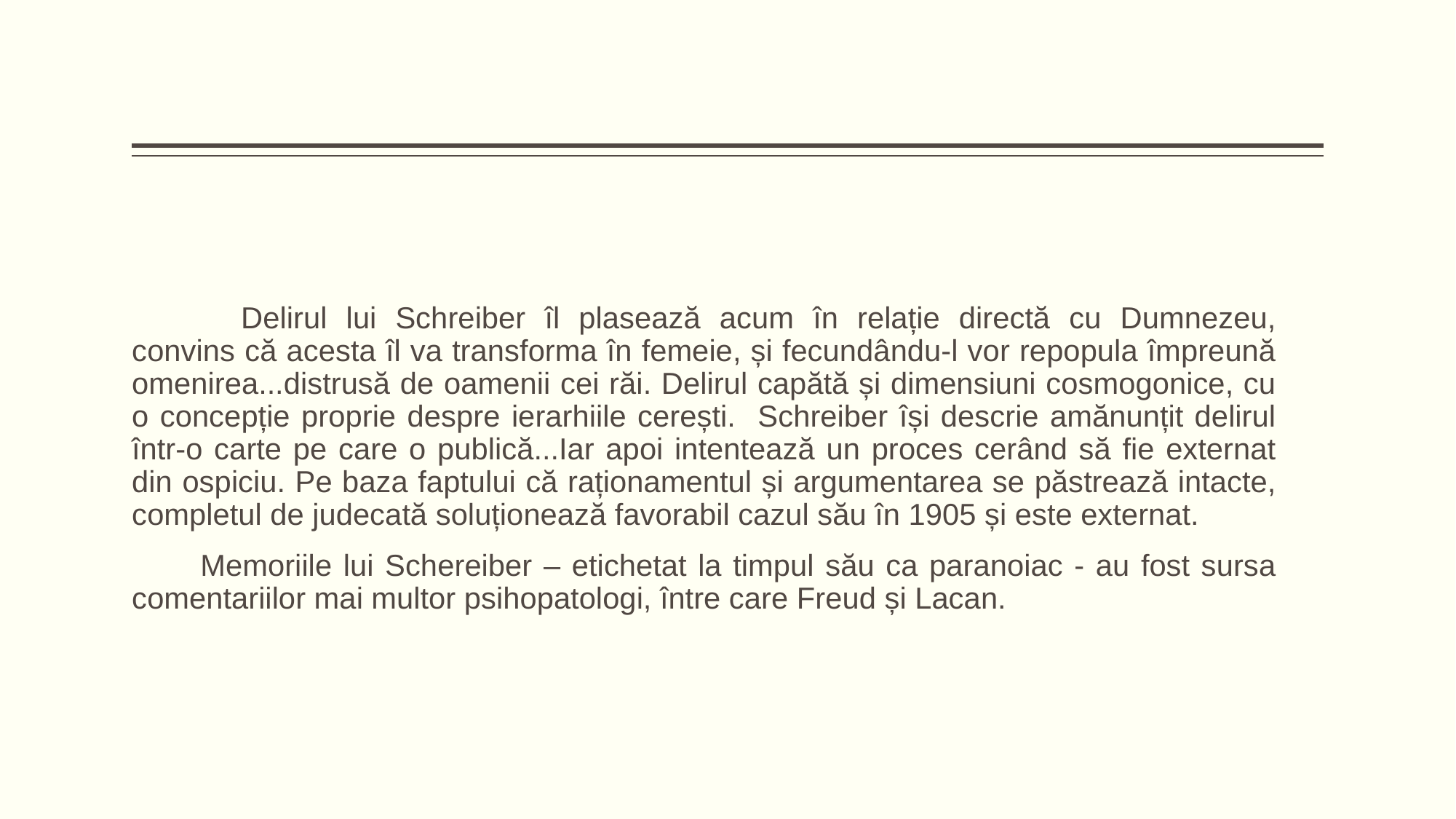

Delirul lui Schreiber îl plasează acum în relație directă cu Dumnezeu, convins că acesta îl va transforma în femeie, și fecundându-l vor repopula împreună omenirea...distrusă de oamenii cei răi. Delirul capătă și dimensiuni cosmogonice, cu o concepție proprie despre ierarhiile cerești.  Schreiber își descrie amănunțit delirul într-o carte pe care o publică...Iar apoi intentează un proces cerând să fie externat din ospiciu. Pe baza faptului că raționamentul și argumentarea se păstrează intacte, completul de judecată soluționează favorabil cazul său în 1905 și este externat.
      Memoriile lui Schereiber – etichetat la timpul său ca paranoiac - au fost sursa comentariilor mai multor psihopatologi, între care Freud și Lacan.